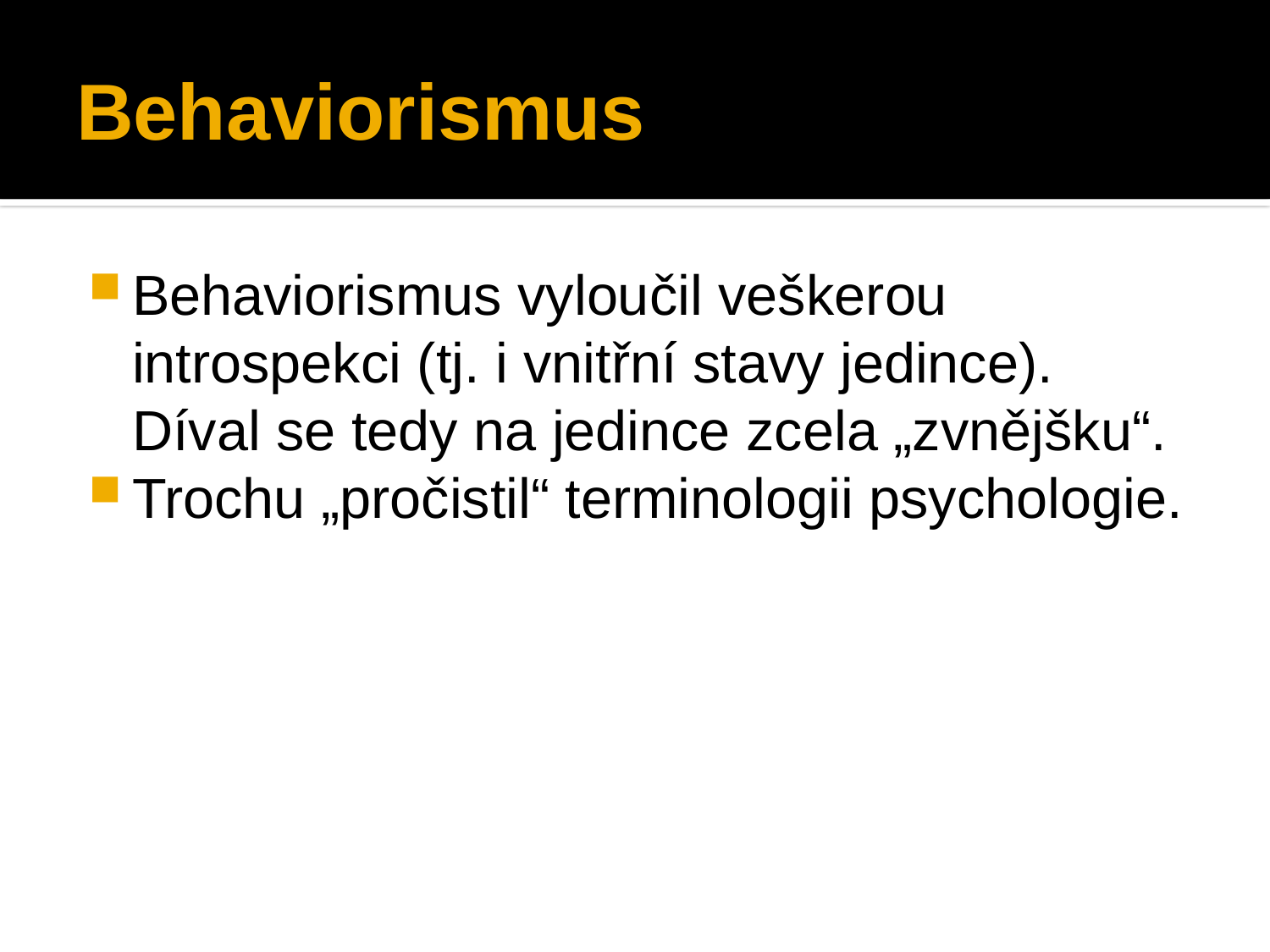

# Behaviorismus
Behaviorismus vyloučil veškerou introspekci (tj. i vnitřní stavy jedince). Díval se tedy na jedince zcela „zvnějšku“.
Trochu „pročistil“ terminologii psychologie.